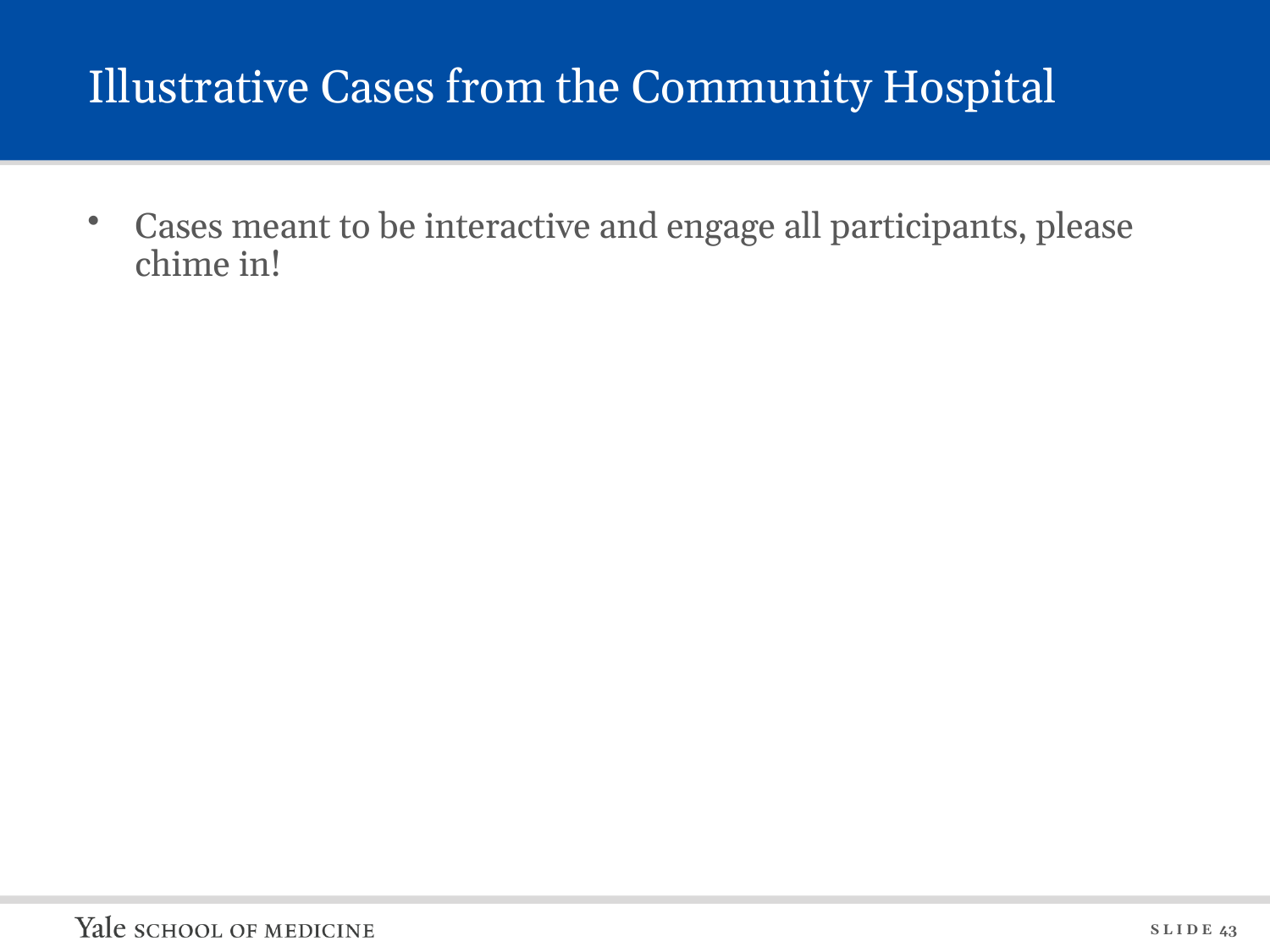

# Illustrative Cases from the Community Hospital
Cases meant to be interactive and engage all participants, please chime in!